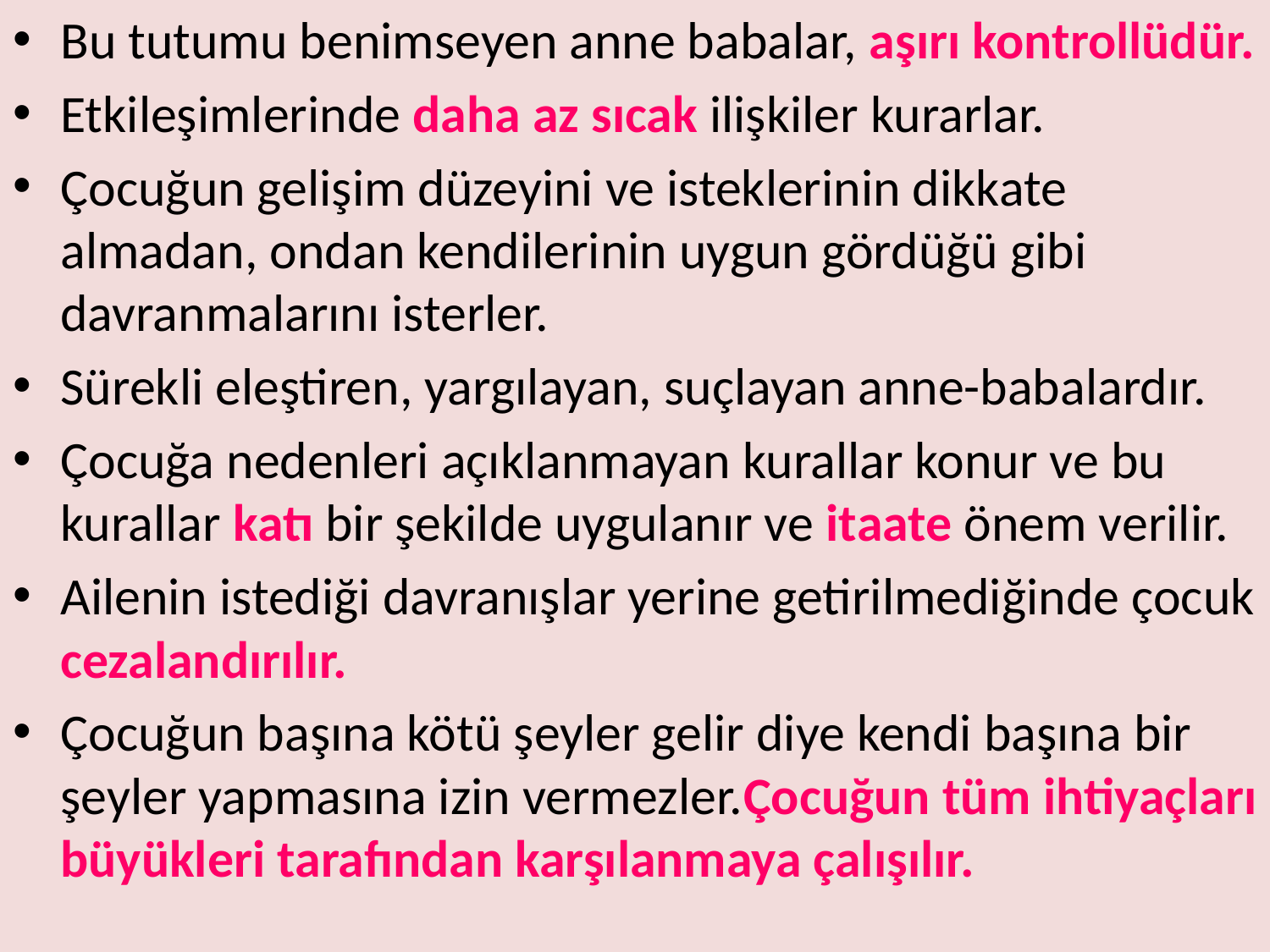

Bu tutumu benimseyen anne babalar, aşırı kontrollüdür.
Etkileşimlerinde daha az sıcak ilişkiler kurarlar.
Çocuğun gelişim düzeyini ve isteklerinin dikkate almadan, ondan kendilerinin uygun gördüğü gibi davranmalarını isterler.
Sürekli eleştiren, yargılayan, suçlayan anne-babalardır.
Çocuğa nedenleri açıklanmayan kurallar konur ve bu kurallar katı bir şekilde uygulanır ve itaate önem verilir.
Ailenin istediği davranışlar yerine getirilmediğinde çocuk cezalandırılır.
Çocuğun başına kötü şeyler gelir diye kendi başına bir şeyler yapmasına izin vermezler.Çocuğun tüm ihtiyaçları büyükleri tarafından karşılanmaya çalışılır.